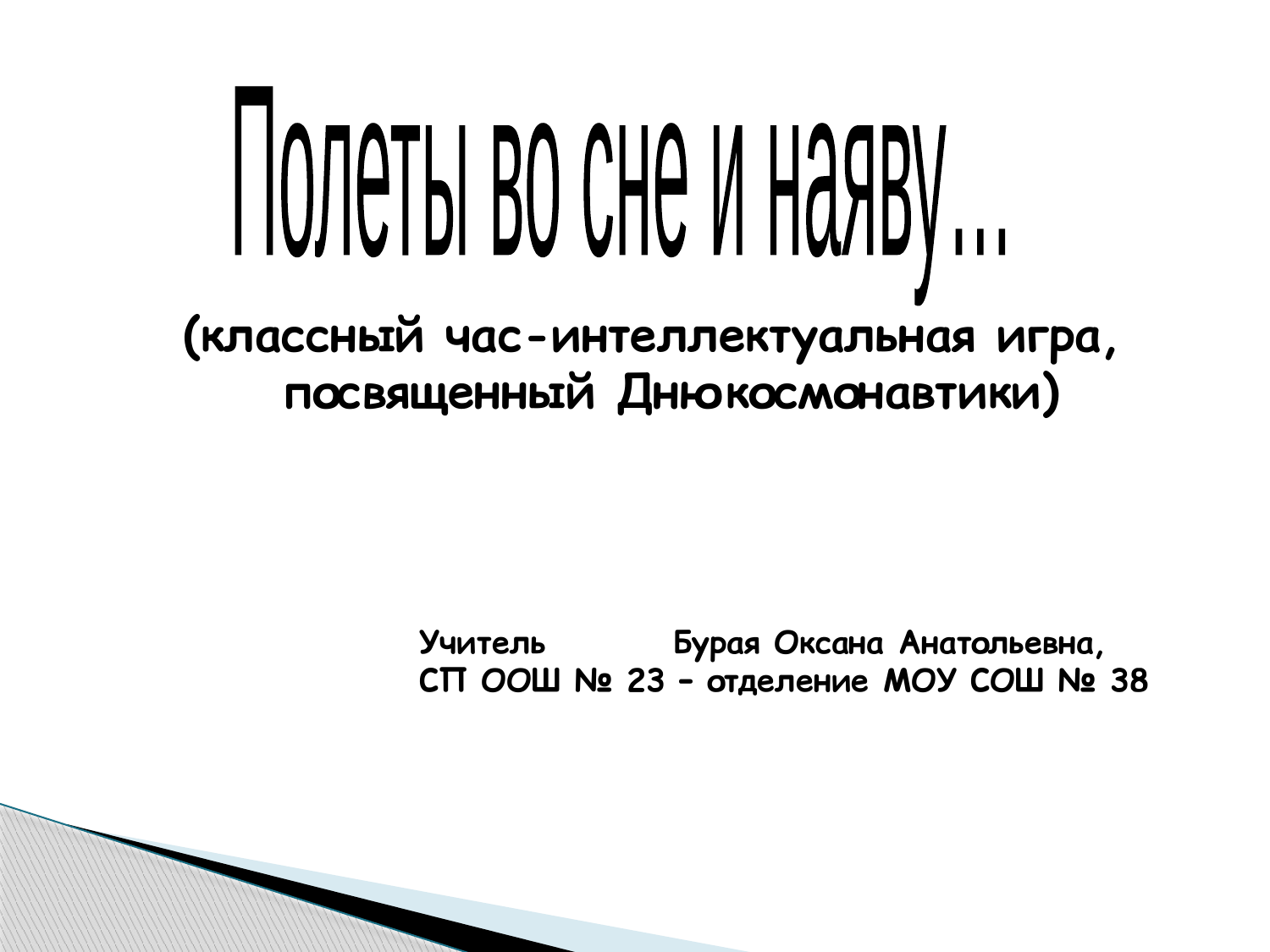

Полеты во сне и наяву…
(классный час-интеллектуальная игра, посвященный Дню космонавтики)

Учитель	 	Бурая Оксана Анатольевна,
СП ООШ № 23 – отделение МОУ СОШ № 38